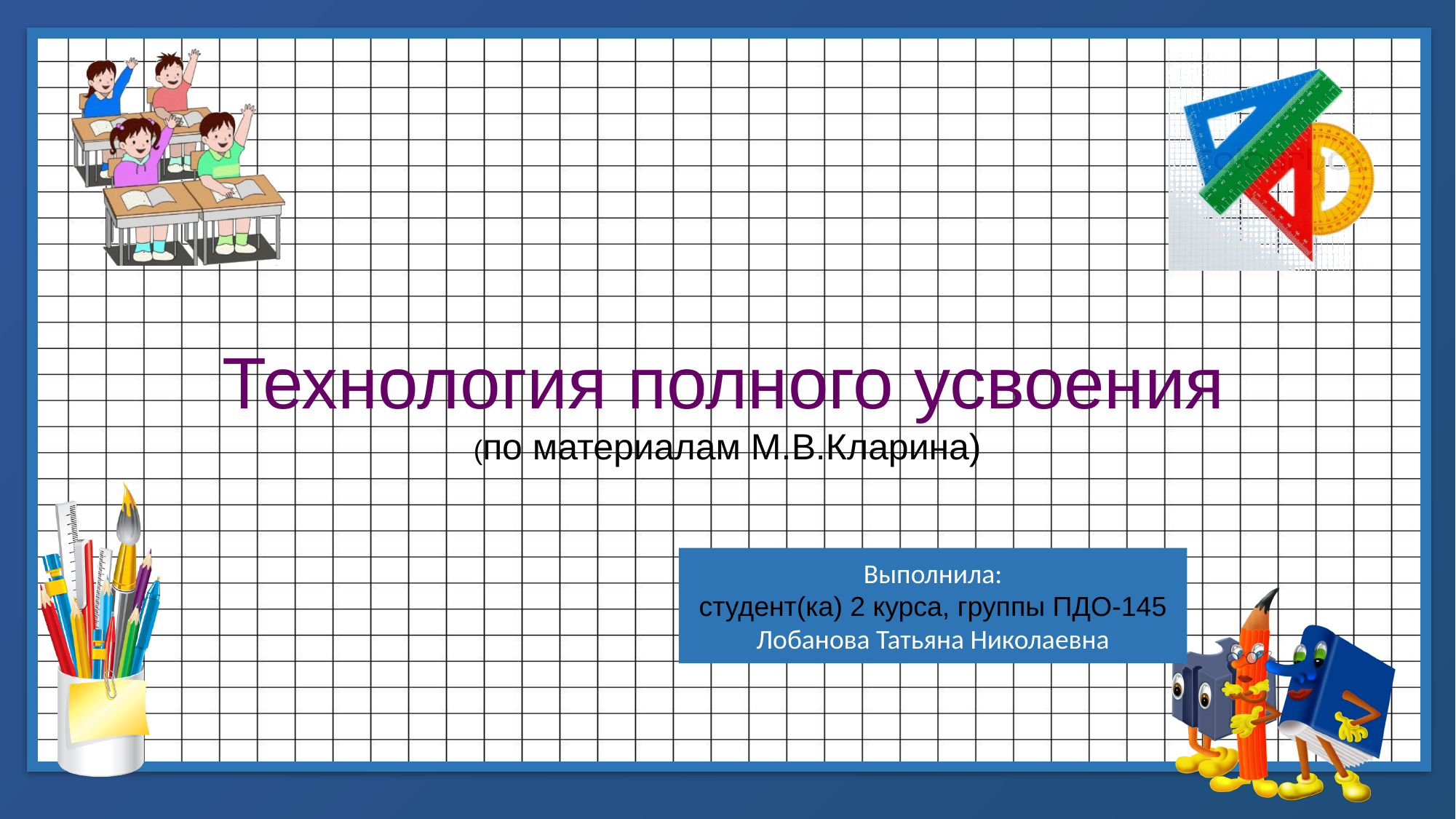

Технология полного усвоения
(по материалам М.В.Кларина)
Выполнила:
студент(ка) 2 курса, группы ПДО-145
Лобанова Татьяна Николаевна